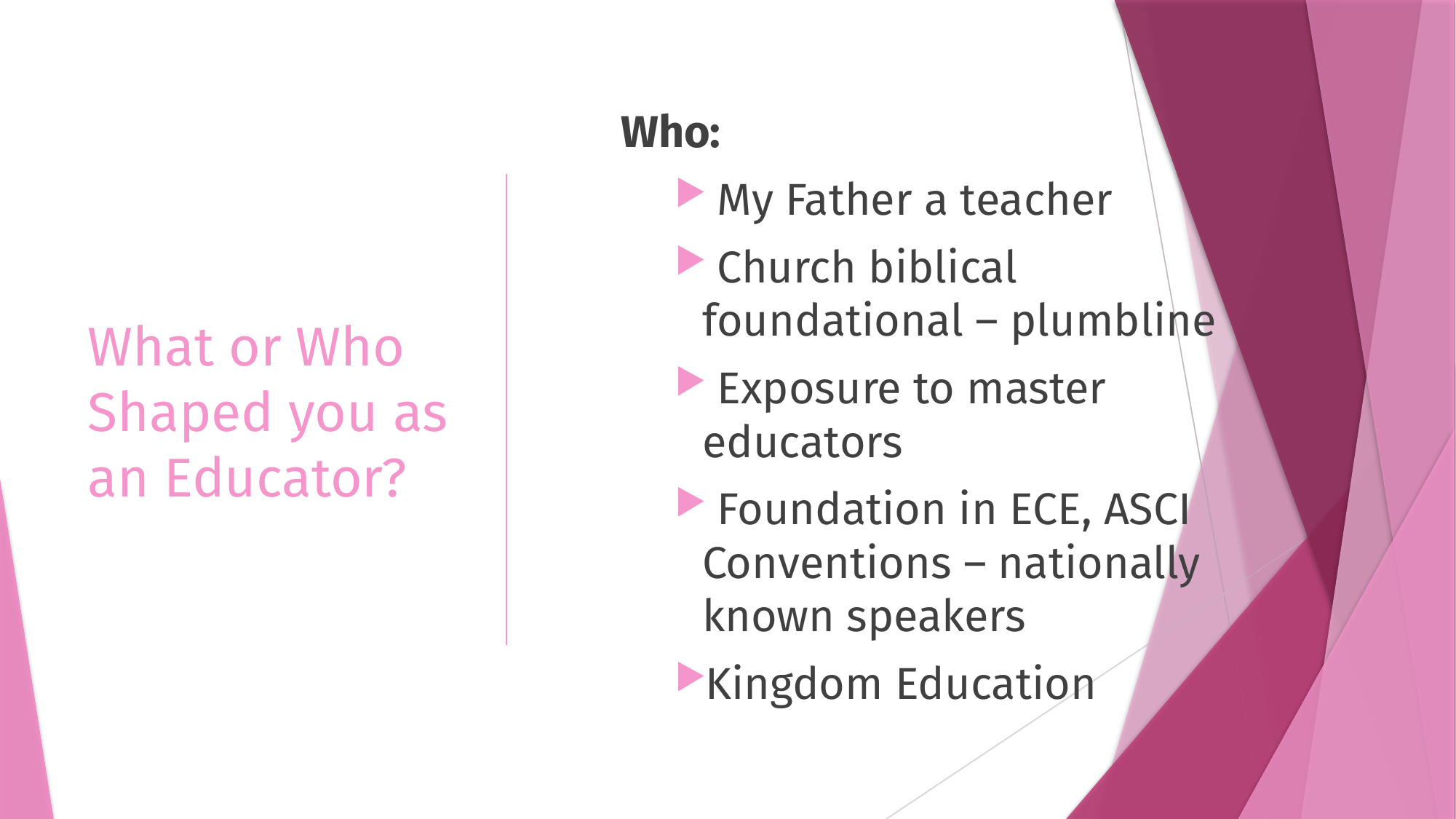

# What or Who Shaped you as an Educator?
Who:
 My Father a teacher
 Church biblical foundational – plumbline
 Exposure to master educators
 Foundation in ECE, ASCI Conventions – nationally known speakers
Kingdom Education